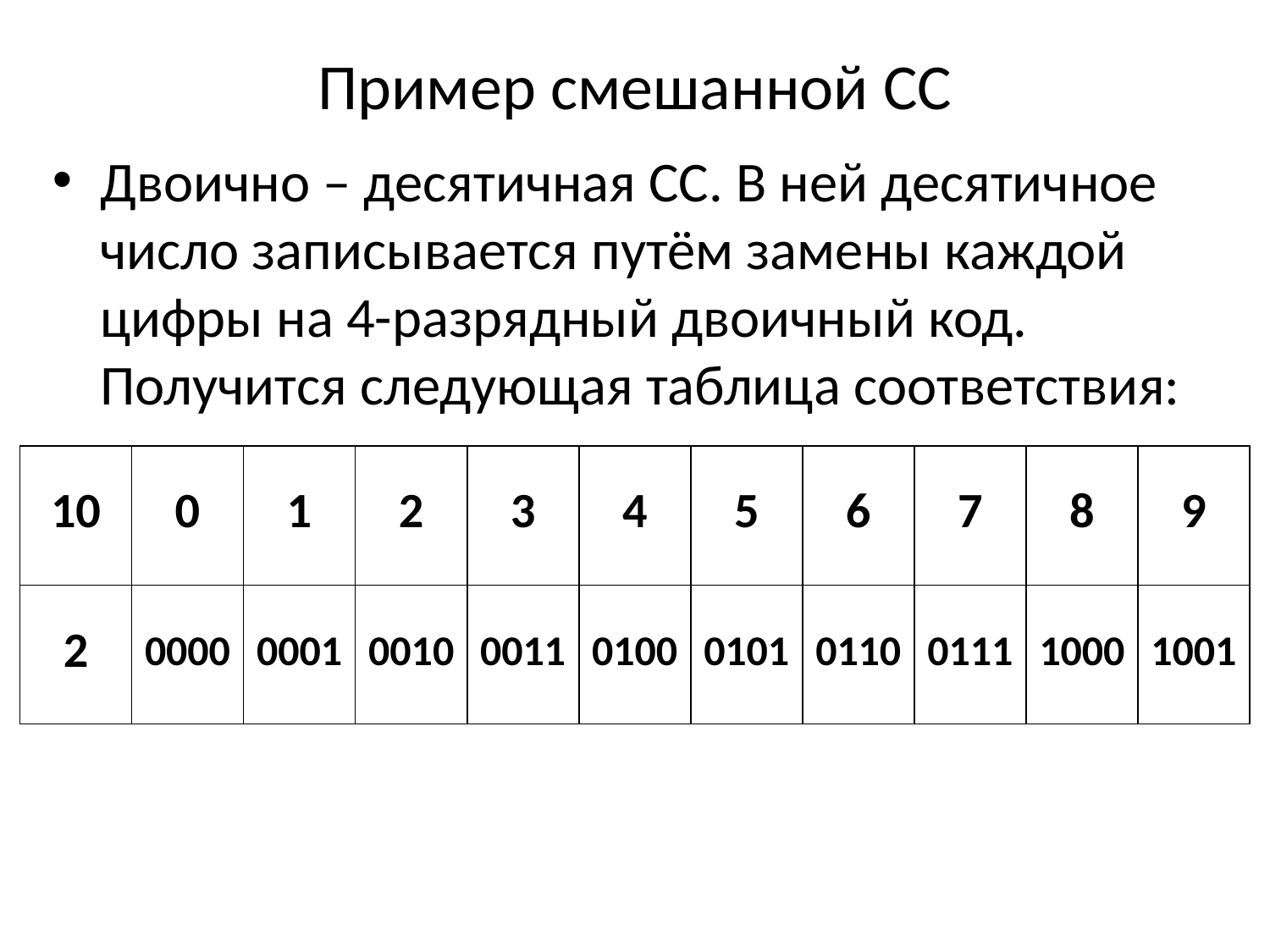

# Пример смешанной СС
Двоично – десятичная СС. В ней десятичное число записывается путём замены каждой цифры на 4-разрядный двоичный код. Получится следующая таблица соответствия:
| 10 | 0 | 1 | 2 | 3 | 4 | 5 | 6 | 7 | 8 | 9 |
| --- | --- | --- | --- | --- | --- | --- | --- | --- | --- | --- |
| 2 | 0000 | 0001 | 0010 | 0011 | 0100 | 0101 | 0110 | 0111 | 1000 | 1001 |